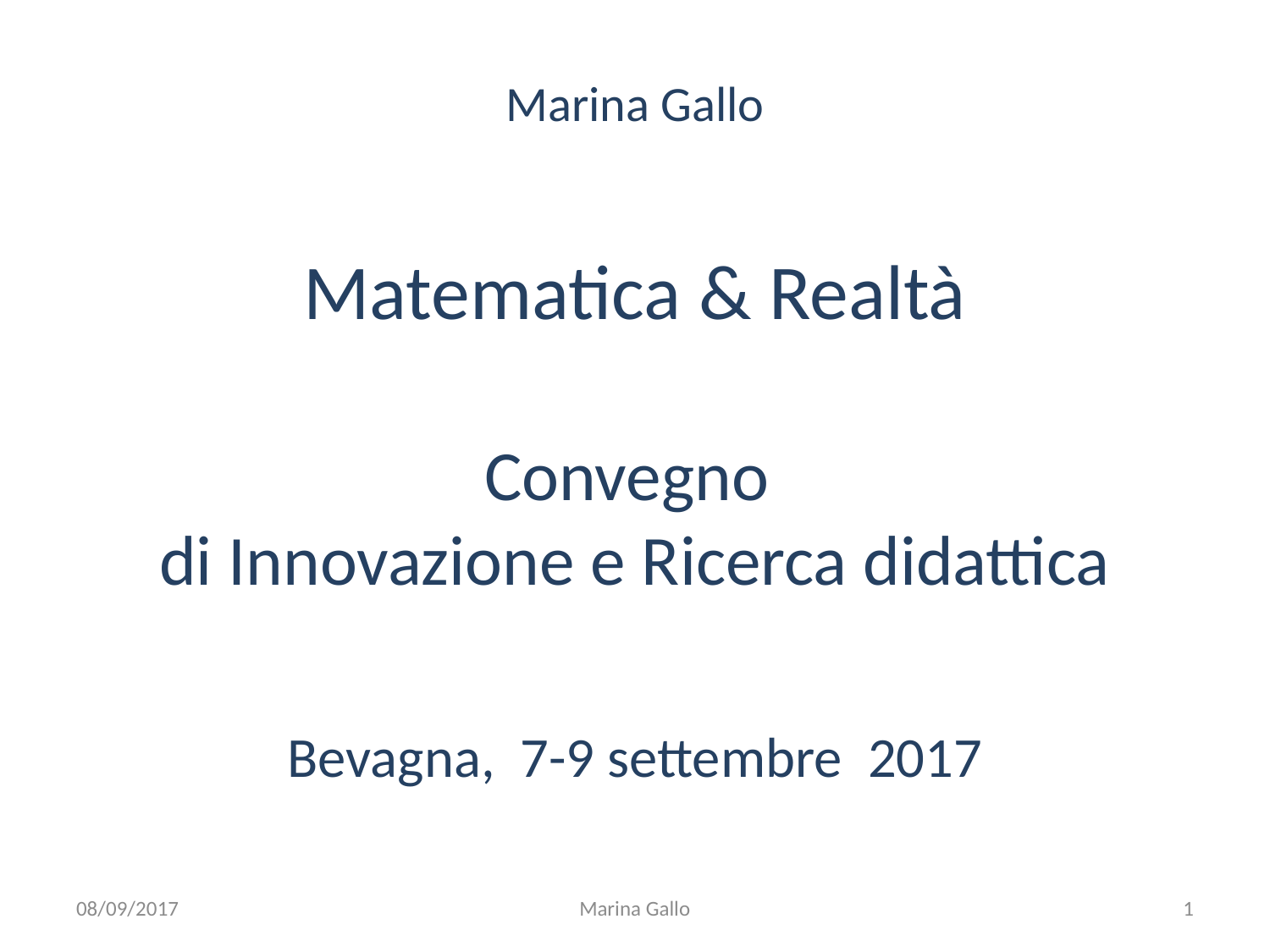

Marina Gallo
Matematica & Realtà
Convegno
di Innovazione e Ricerca didattica
Bevagna,  7-9 settembre  2017
08/09/2017
Marina Gallo
1